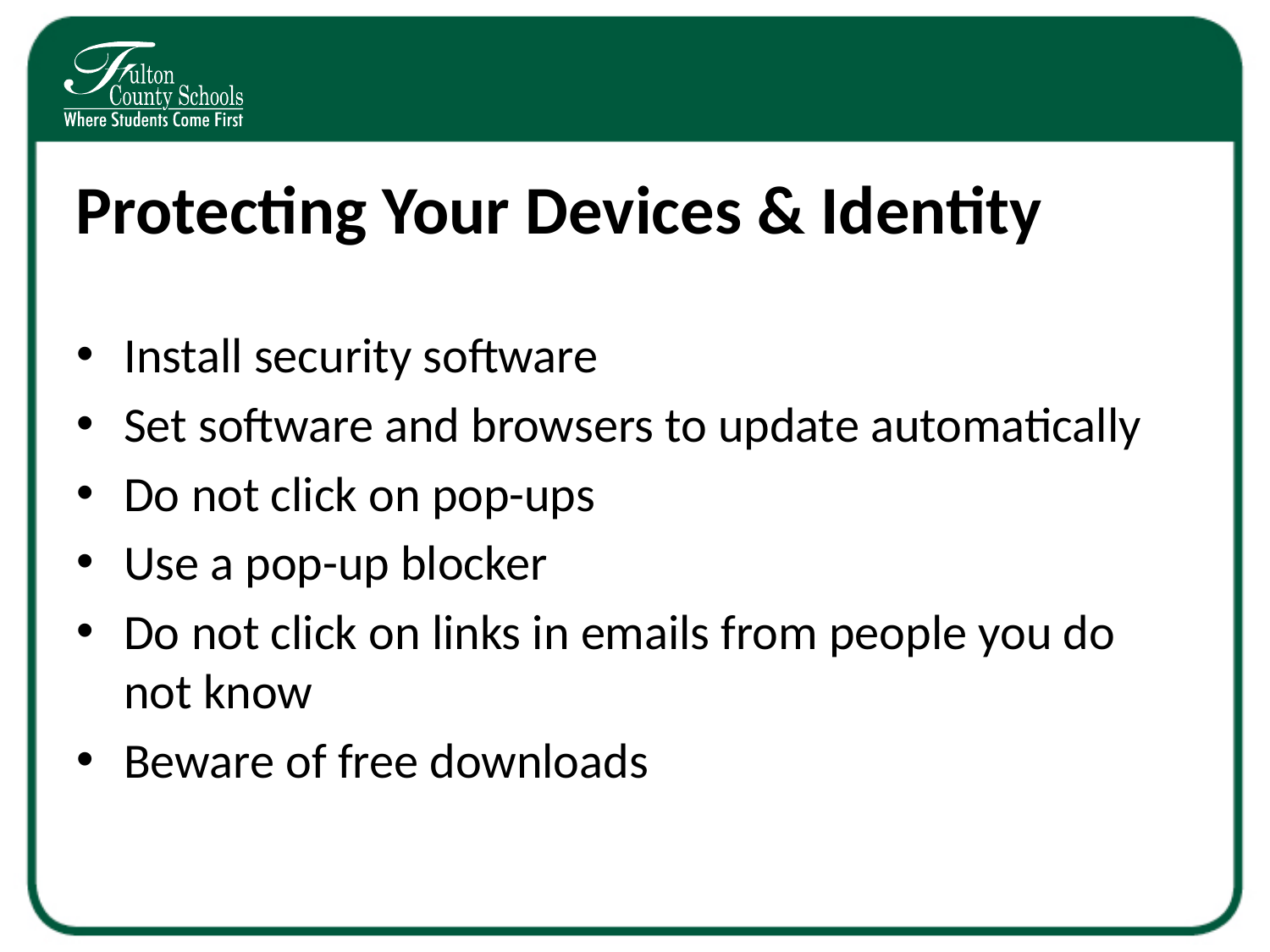

# Protecting Your Devices & Identity
Install security software
Set software and browsers to update automatically
Do not click on pop-ups
Use a pop-up blocker
Do not click on links in emails from people you do not know
Beware of free downloads